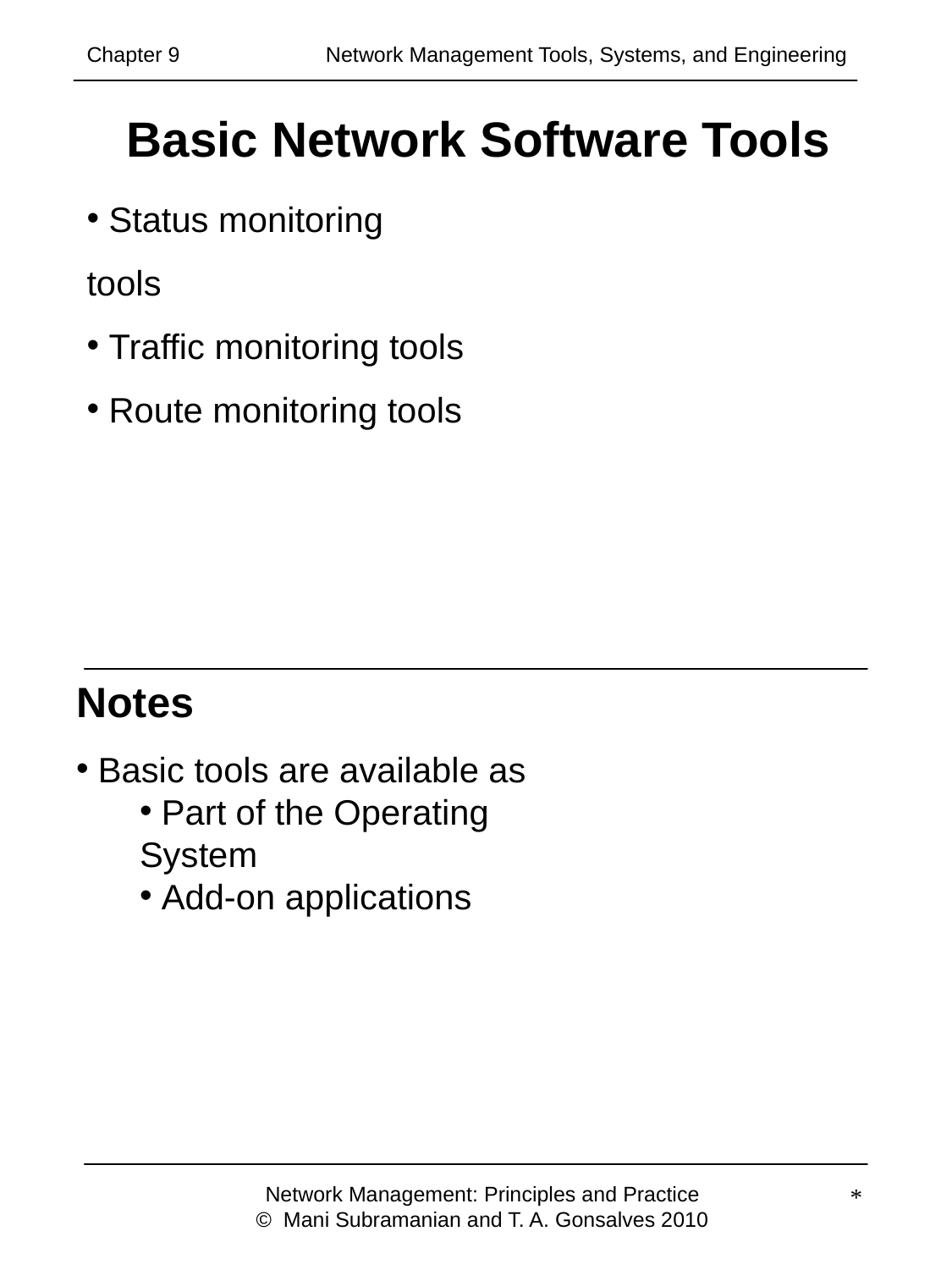

Chapter 9 	                   Network Management Tools, Systems, and Engineering
# Basic Network Software Tools
 Status monitoring tools
 Traffic monitoring tools
 Route monitoring tools
Notes
 Basic tools are available as
 Part of the Operating System
 Add-on applications

Network Management: Principles and Practice
©  Mani Subramanian and T. A. Gonsalves 2010
*